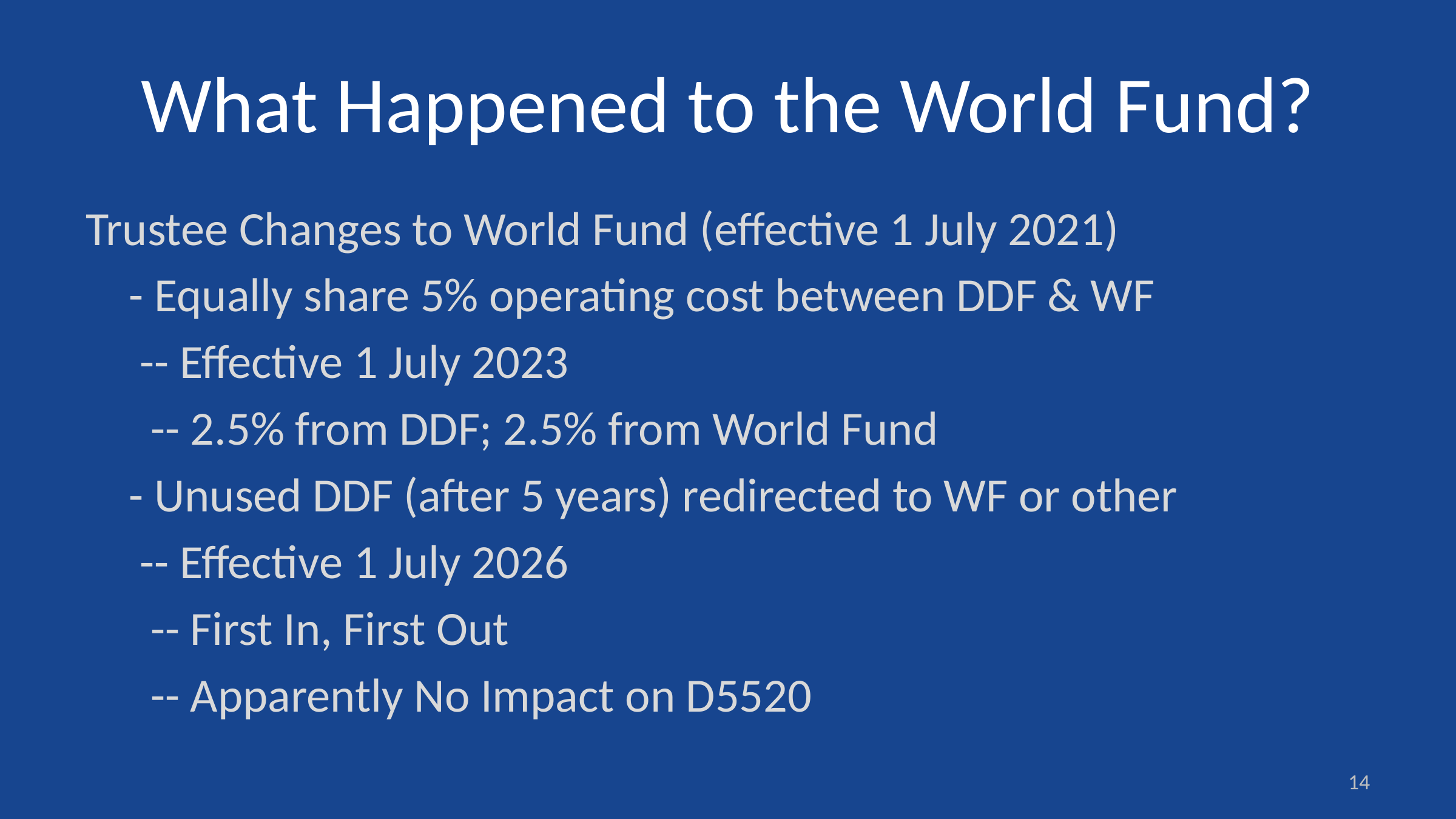

# What Happened to the World Fund?
Trustee Changes to World Fund (effective 1 July 2021)
	- Equally share 5% operating cost between DDF & WF
		 -- Effective 1 July 2023
	  -- 2.5% from DDF; 2.5% from World Fund
	- Unused DDF (after 5 years) redirected to WF or other
		 -- Effective 1 July 2026
	  -- First In, First Out
	  -- Apparently No Impact on D5520
14